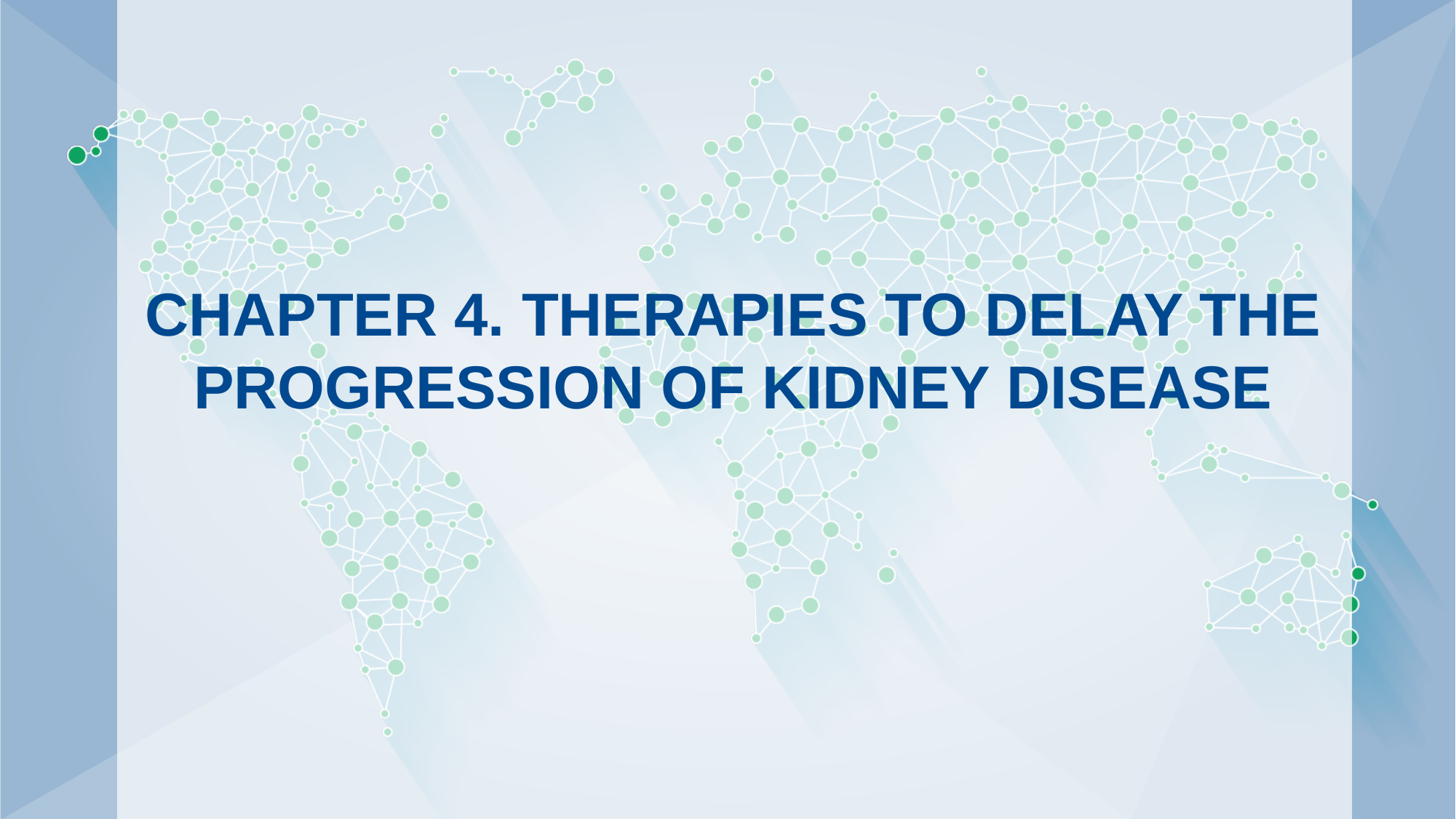

# Chapter 4. Therapies to Delay the Progression of Kidney Disease